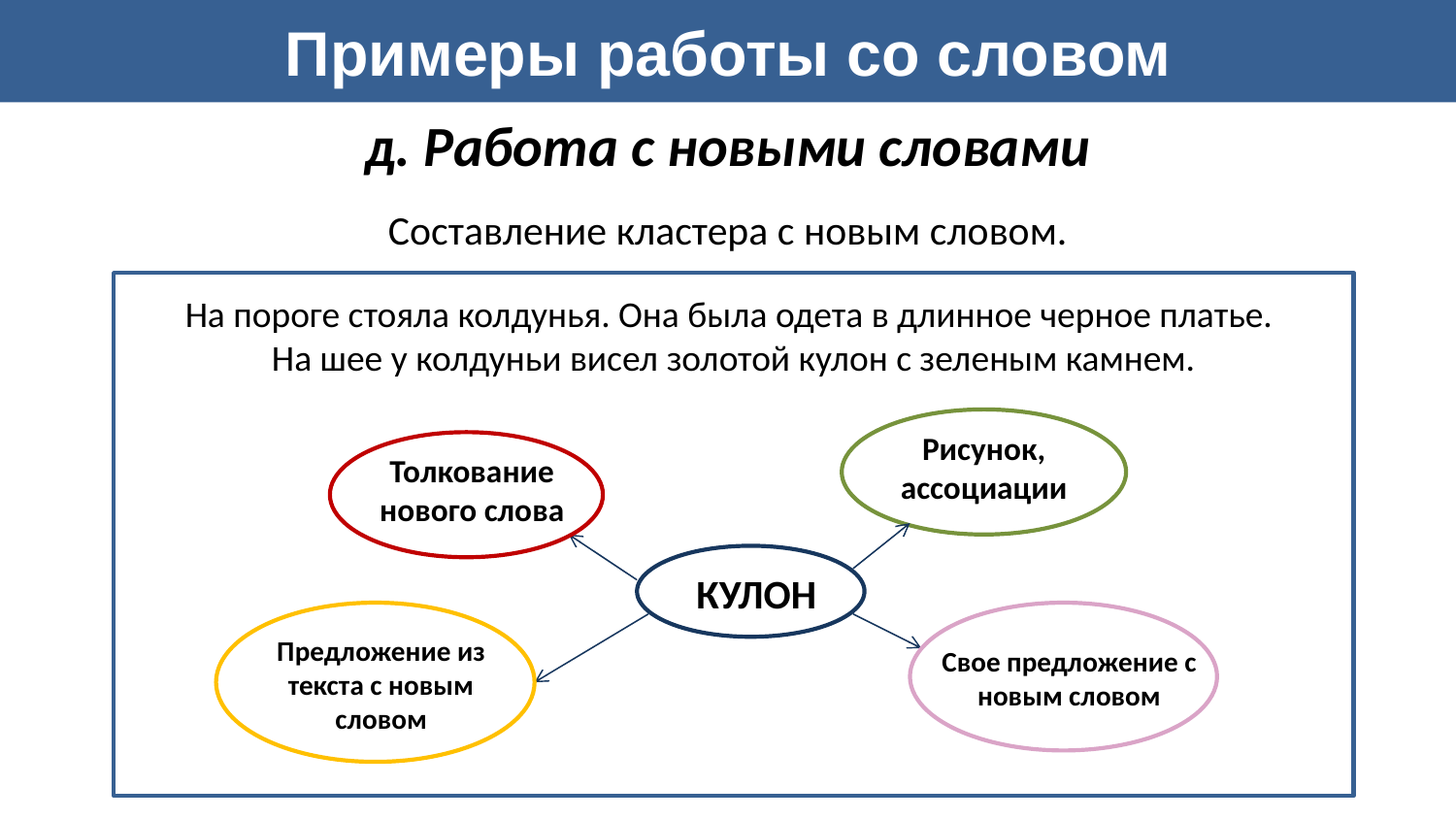

# Примеры работы со словом
д. Работа с новыми словами

Составление кластера с новым словом.

На пороге стояла колдунья. Она была одета в длинное черное платье.
На шее у колдуньи висел золотой кулон с зеленым камнем.

Рисунок, ассоциации

Толкование нового слова

КУЛОН

Предложение из текста с новым словом
Свое предложение с новым словом